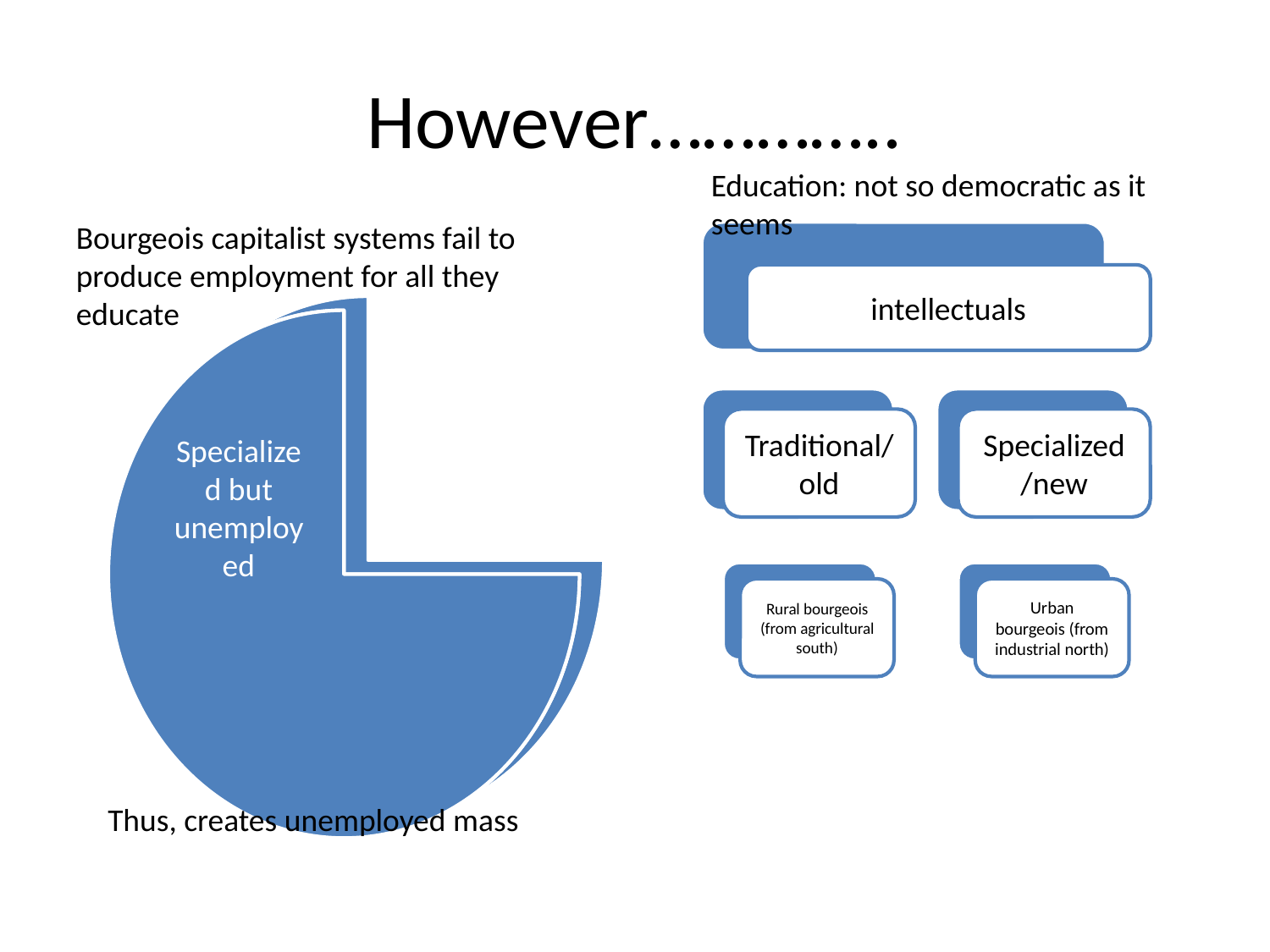

# However…………..
Education: not so democratic as it seems
Bourgeois capitalist systems fail to produce employment for all they educate
Creamy layer employed
Given basic education and unemployed
Specialized but unemployed
intellectuals
Traditional/old
Rural bourgeois (from agricultural south)
Specialized/new
Urban bourgeois (from industrial north)
Thus, creates unemployed mass